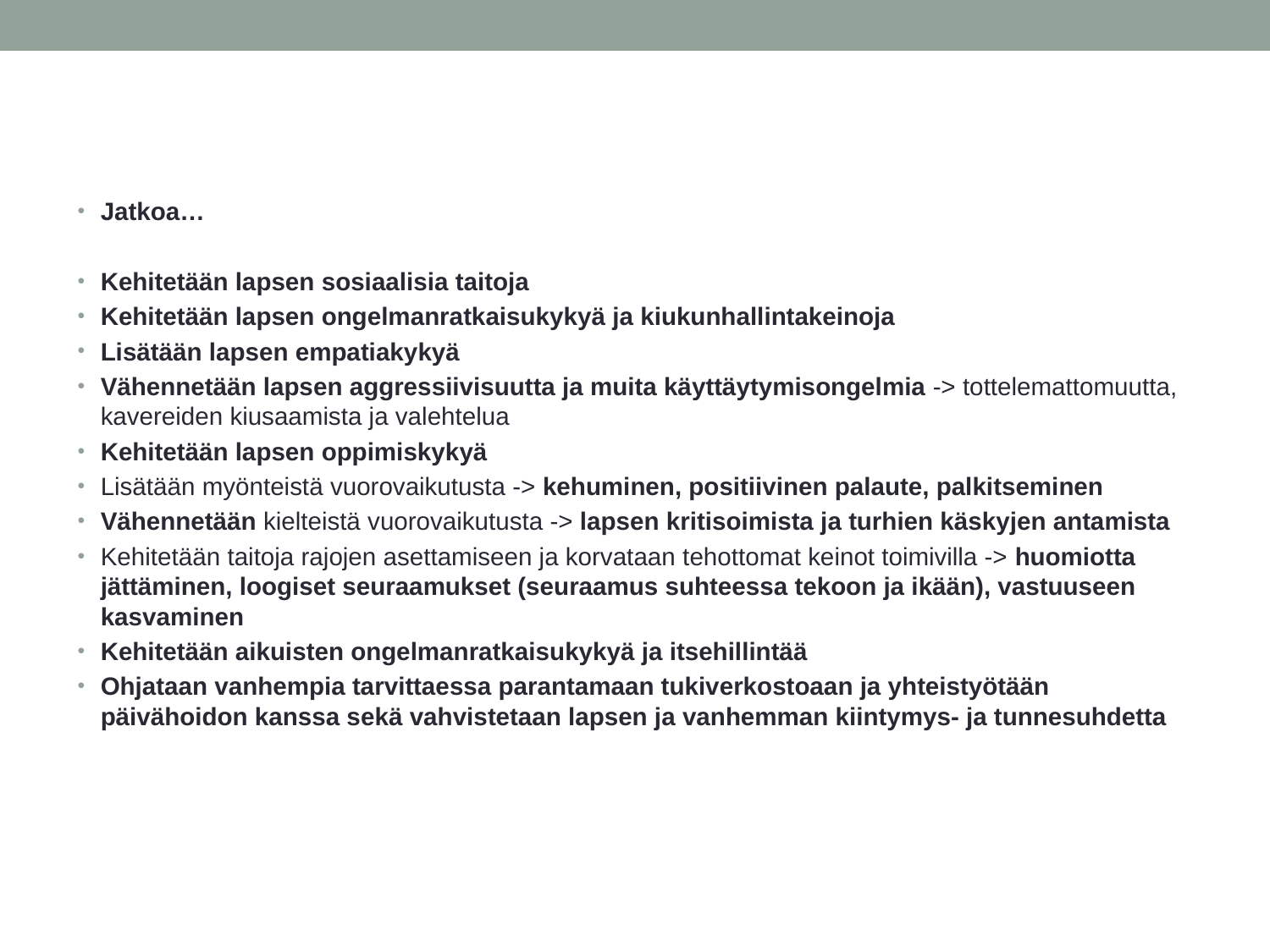

#

Jatkoa…

Kehitetään lapsen sosiaalisia taitoja
Kehitetään lapsen ongelmanratkaisukykyä ja kiukunhallintakeinoja
Lisätään lapsen empatiakykyä
Vähennetään lapsen aggressiivisuutta ja muita käyttäytymisongelmia -> tottelemattomuutta, kavereiden kiusaamista ja valehtelua
Kehitetään lapsen oppimiskykyä
Lisätään myönteistä vuorovaikutusta -> kehuminen, positiivinen palaute, palkitseminen
Vähennetään kielteistä vuorovaikutusta -> lapsen kritisoimista ja turhien käskyjen antamista
Kehitetään taitoja rajojen asettamiseen ja korvataan tehottomat keinot toimivilla -> huomiotta jättäminen, loogiset seuraamukset (seuraamus suhteessa tekoon ja ikään), vastuuseen kasvaminen
Kehitetään aikuisten ongelmanratkaisukykyä ja itsehillintää
Ohjataan vanhempia tarvittaessa parantamaan tukiverkostoaan ja yhteistyötään päivähoidon kanssa sekä vahvistetaan lapsen ja vanhemman kiintymys- ja tunnesuhdetta